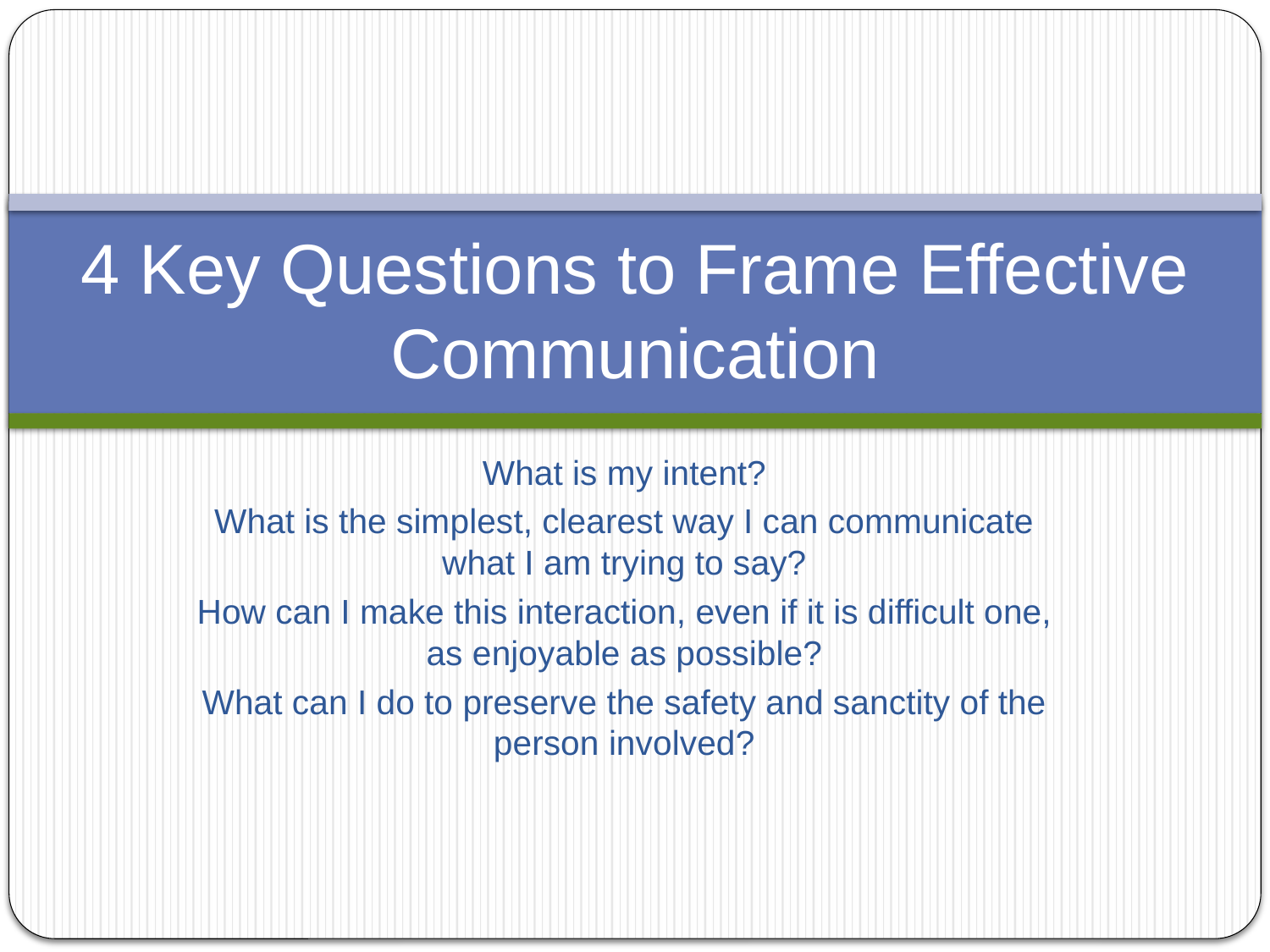

# 4 Key Questions to Frame Effective Communication
What is my intent?
What is the simplest, clearest way I can communicate what I am trying to say?
How can I make this interaction, even if it is difficult one, as enjoyable as possible?
What can I do to preserve the safety and sanctity of the person involved?